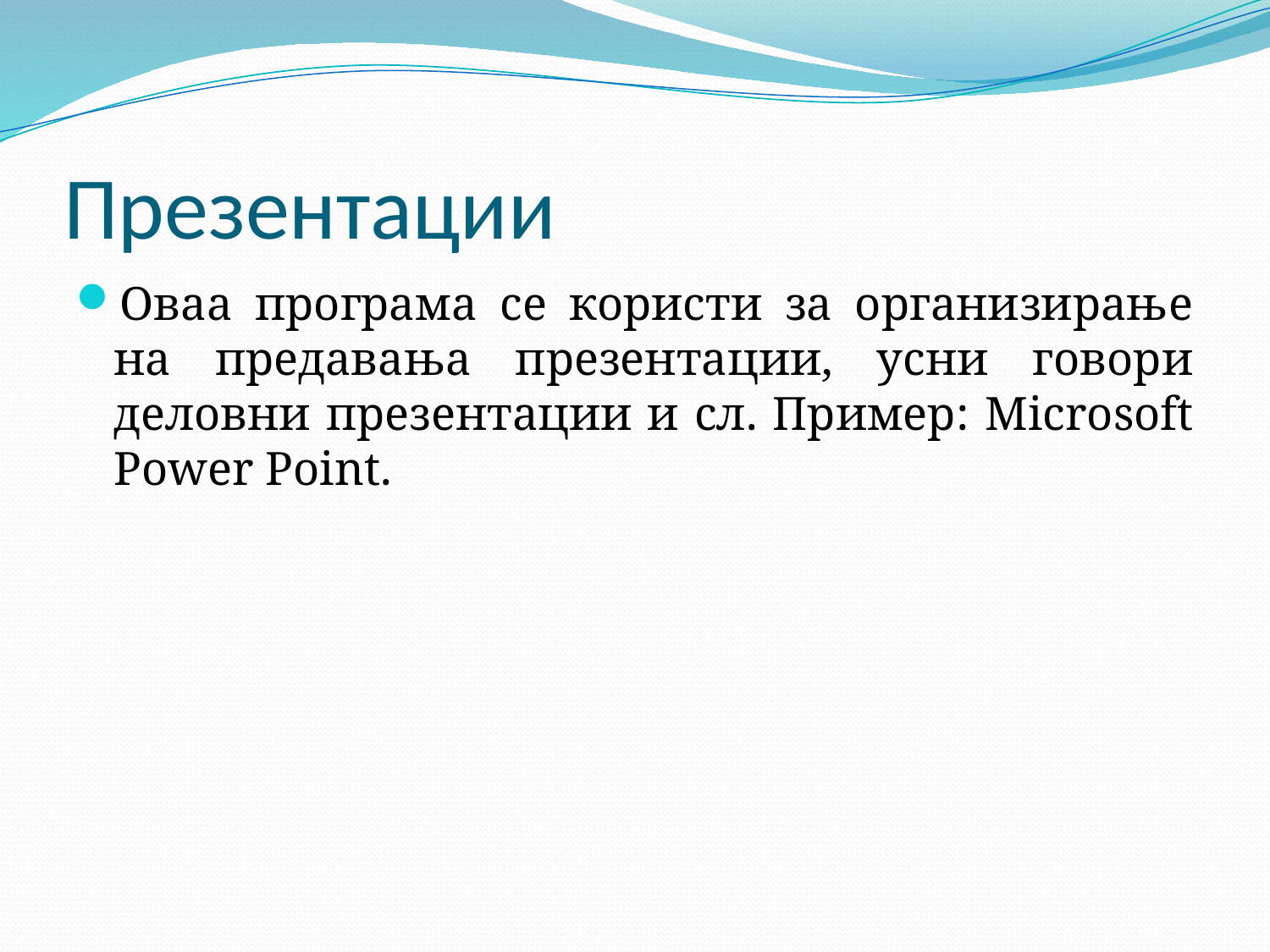

# Презентации
Оваа програма се користи за организирање на предавања презентации, усни говори деловни презентации и сл. Пример: Microsoft Power Point.